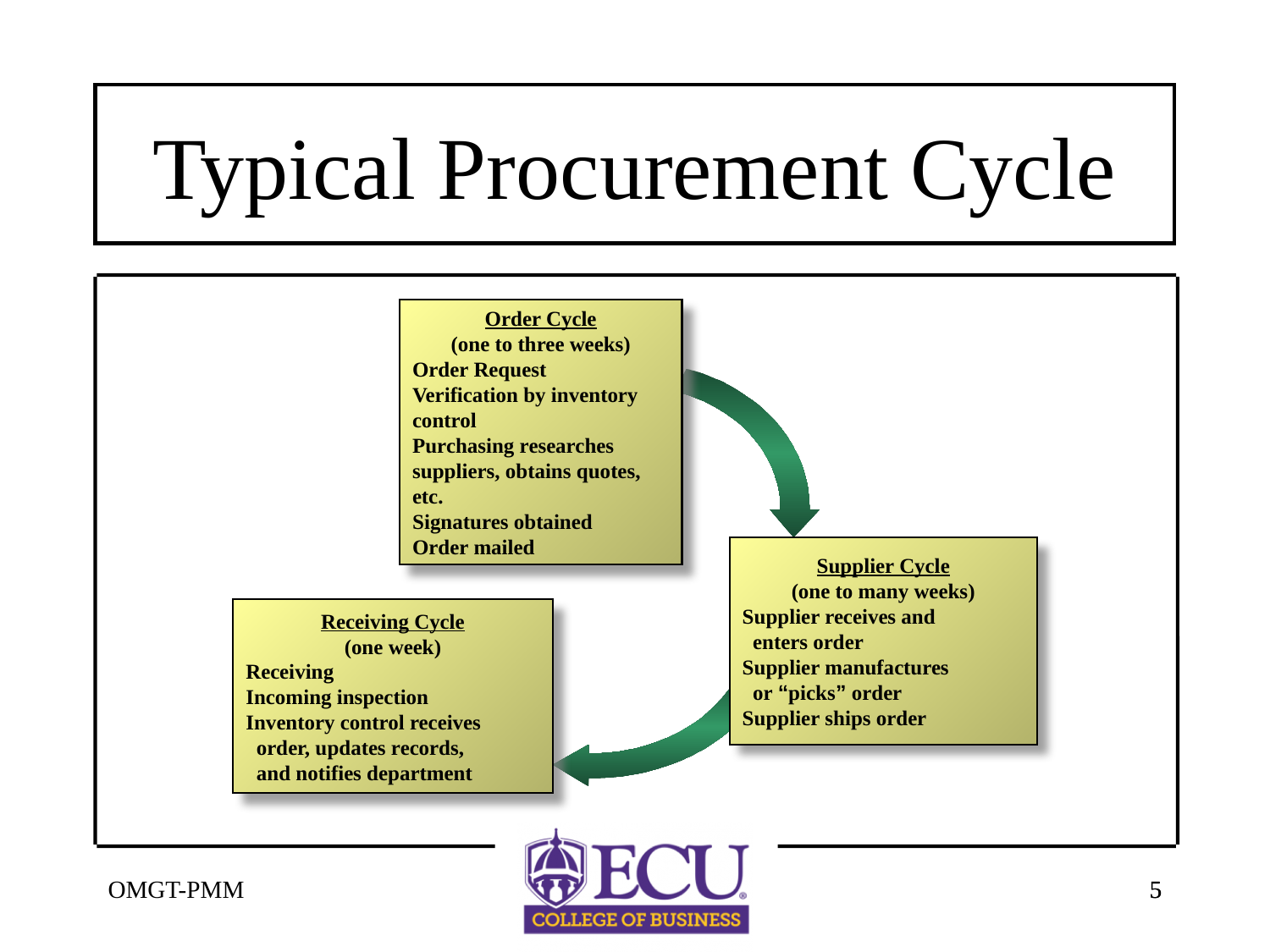

# Typical Procurement Cycle
Order Cycle
(one to three weeks)
Order Request
Verification by inventory control
Purchasing researches suppliers, obtains quotes, etc.
Signatures obtained
Order mailed

Supplier Cycle
(one to many weeks)
Supplier receives and
  enters order
Supplier manufactures
  or “picks” order
Supplier ships order
Receiving Cycle
(one week)
Receiving
Incoming inspection
Inventory control receives
  order, updates records,
  and notifies department

OMGT-PMM
5